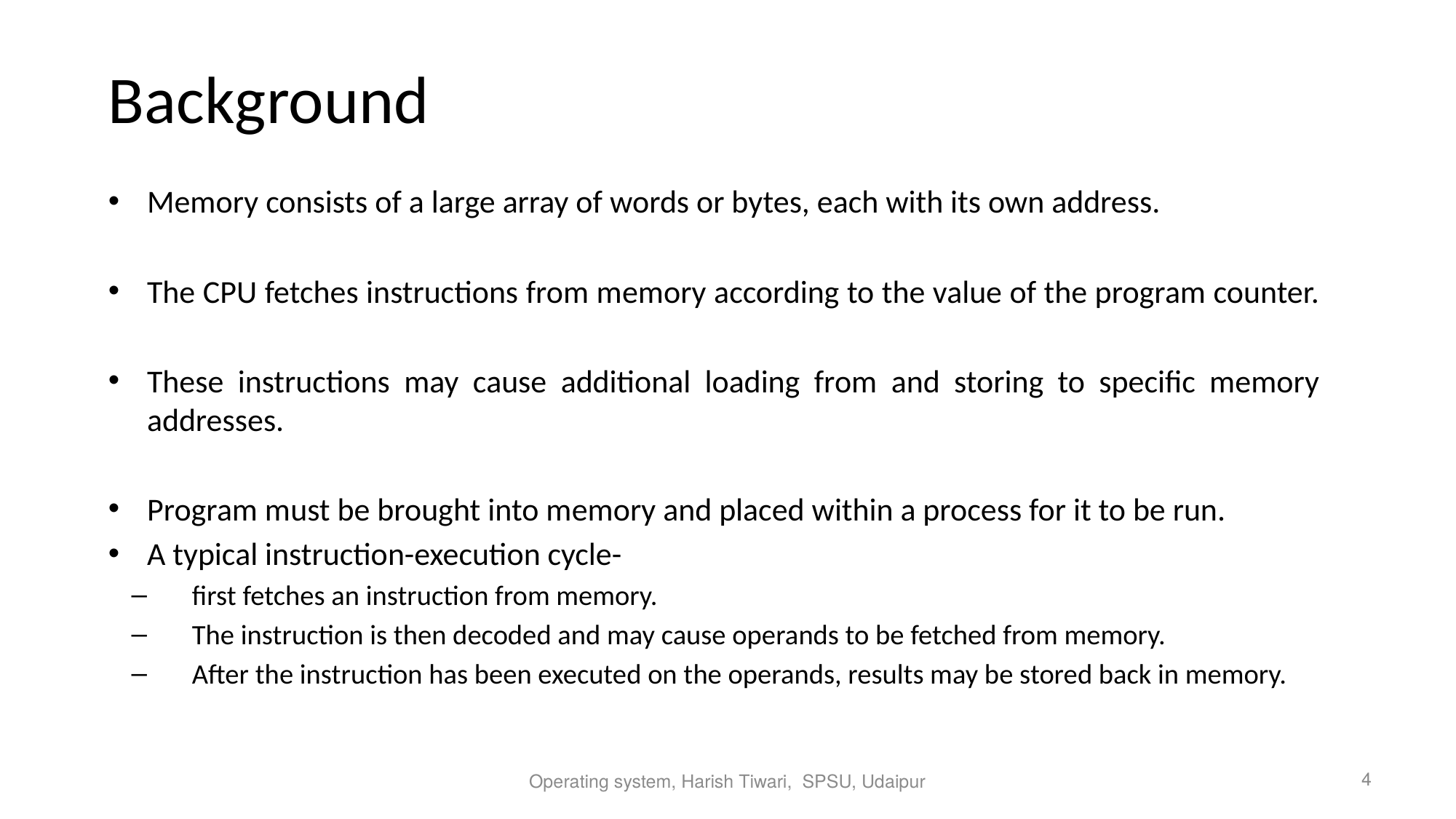

# Background
Memory consists of a large array of words or bytes, each with its own address.

The CPU fetches instructions from memory according to the value of the program counter.

These instructions may cause additional loading from and storing to specific memory addresses.

Program must be brought into memory and placed within a process for it to be run.
A typical instruction-execution cycle-
first fetches an instruction from memory.
The instruction is then decoded and may cause operands to be fetched from memory.
After the instruction has been executed on the operands, results may be stored back in memory.

Operating system, Harish Tiwari,  SPSU, Udaipur
4